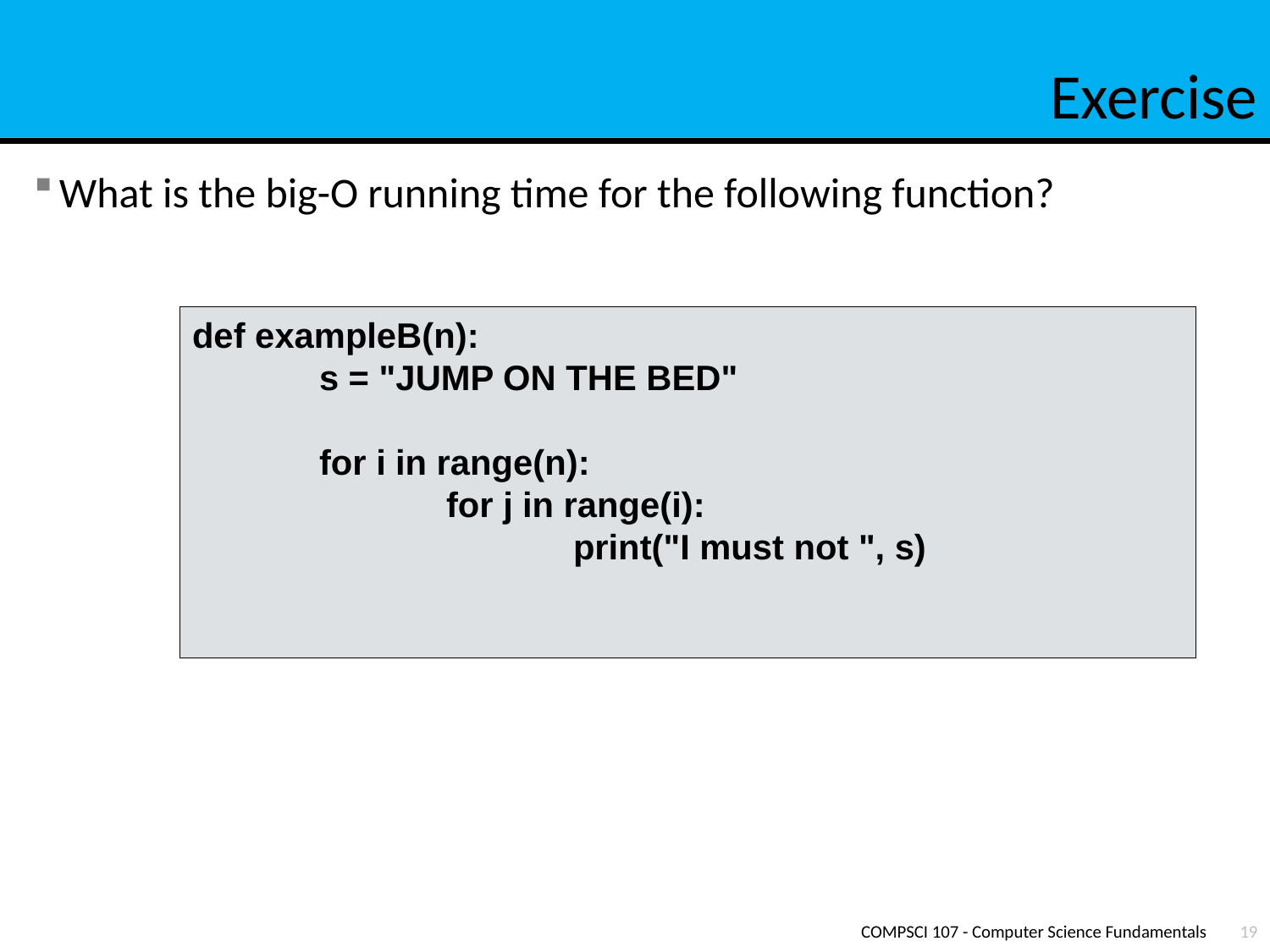

# Exercise
What is the big-O running time for the following function?

def exampleB(n):
	s = "JUMP ON THE BED"

	for i in range(n):
		for j in range(i):
			print("I must not ", s)

COMPSCI 107 - Computer Science Fundamentals
19